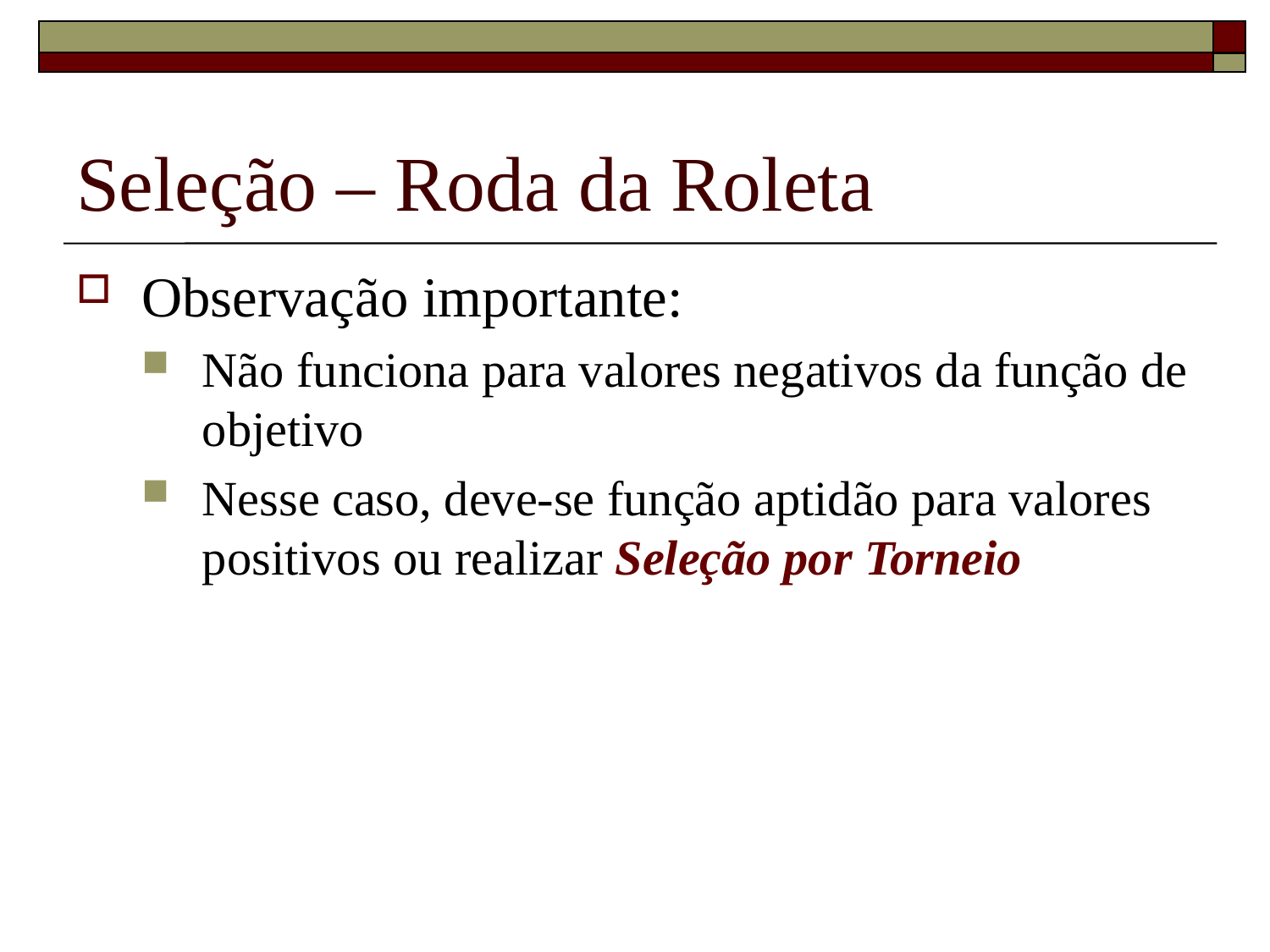

# Seleção – Roda da Roleta
Observação importante:
Não funciona para valores negativos da função de objetivo
Nesse caso, deve-se função aptidão para valores positivos ou realizar Seleção por Torneio